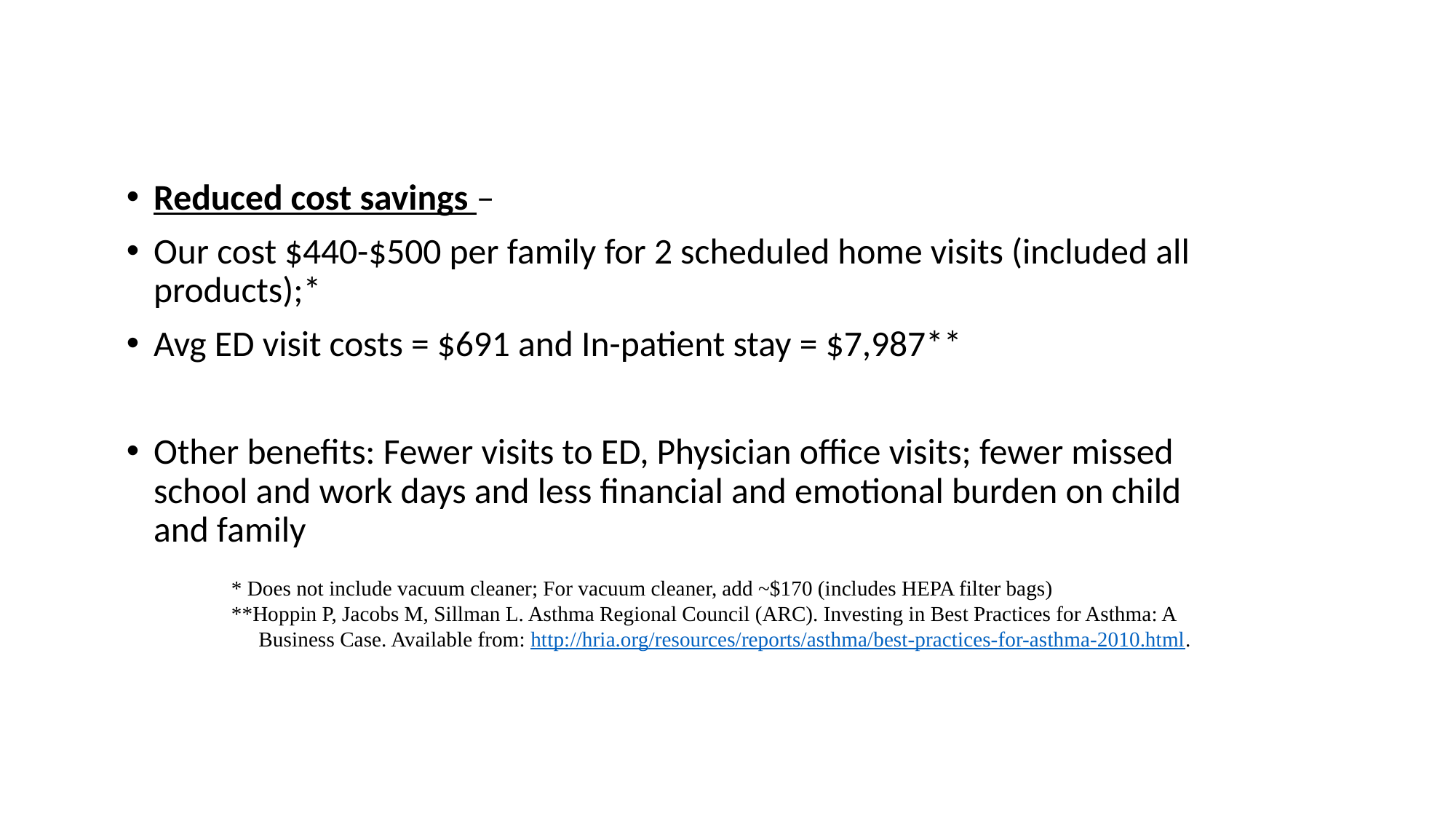

Reduced cost savings –
Our cost $440-$500 per family for 2 scheduled home visits (included all products);*
Avg ED visit costs = $691 and In-patient stay = $7,987**

Other benefits: Fewer visits to ED, Physician office visits; fewer missed school and work days and less financial and emotional burden on child and family

* Does not include vacuum cleaner; For vacuum cleaner, add ~$170 (includes HEPA filter bags)
**Hoppin P, Jacobs M, Sillman L. Asthma Regional Council (ARC). Investing in Best Practices for Asthma: A Business Case. Available from: http://hria.org/resources/reports/asthma/best-practices-for-asthma-2010.html.